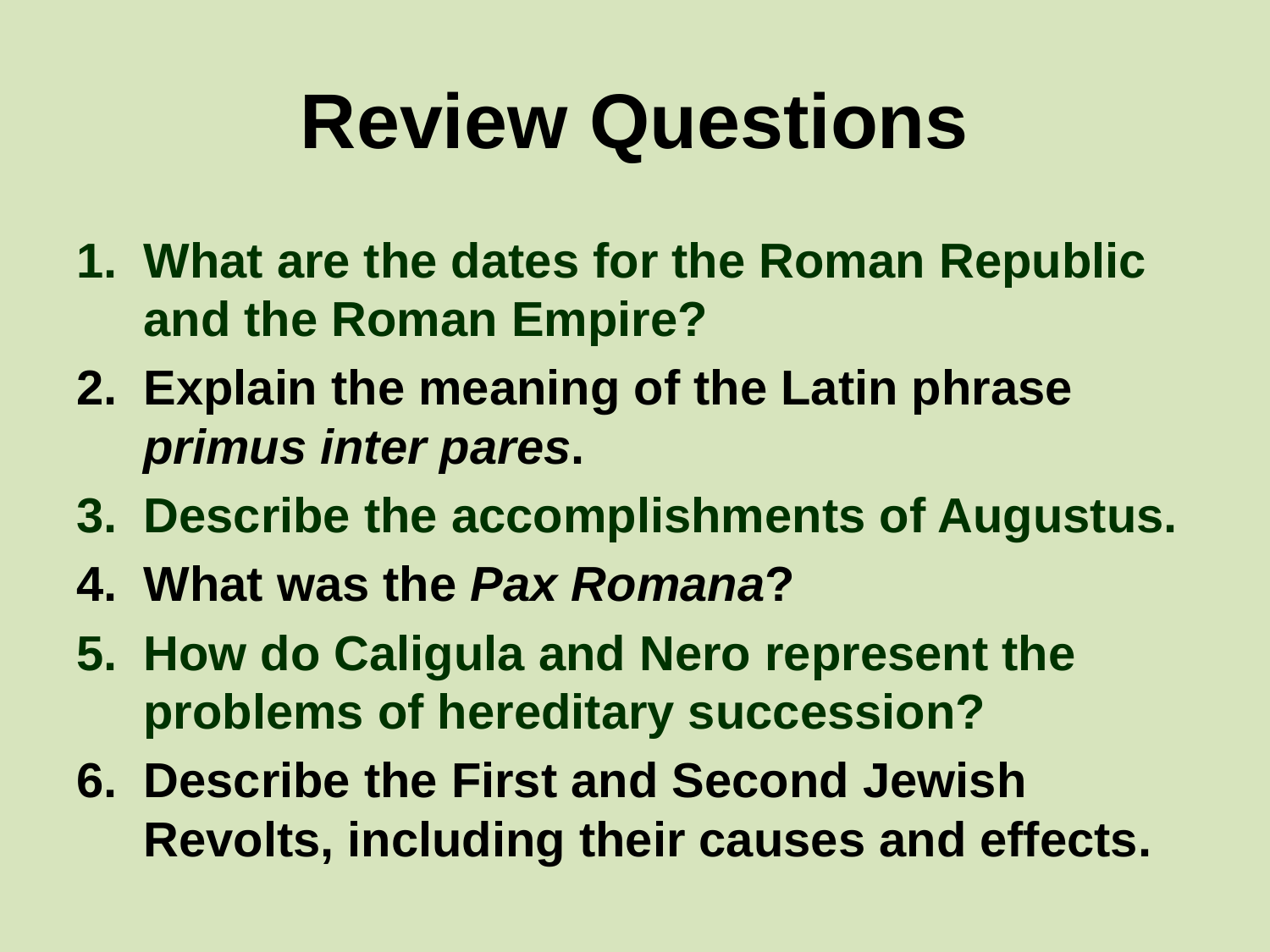

# Review Questions
What are the dates for the Roman Republic and the Roman Empire?
Explain the meaning of the Latin phrase primus inter pares.
Describe the accomplishments of Augustus.
What was the Pax Romana?
How do Caligula and Nero represent the problems of hereditary succession?
Describe the First and Second Jewish Revolts, including their causes and effects.